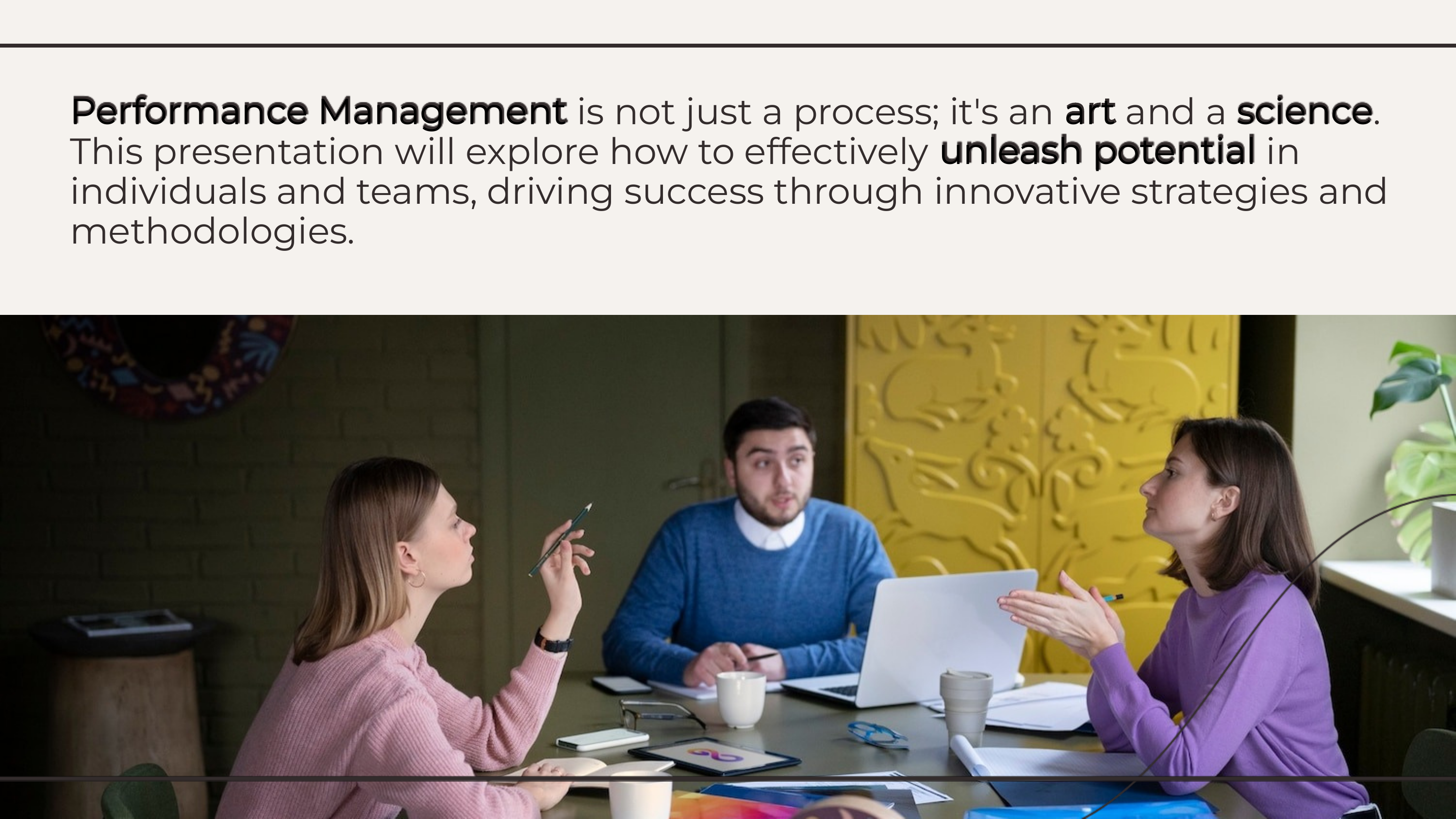

Performance Management is not just a process; it's an art and a science. This presentation will explore how to effectively unleash potential in individuals and teams, driving success through innovative strategies and methodologies.